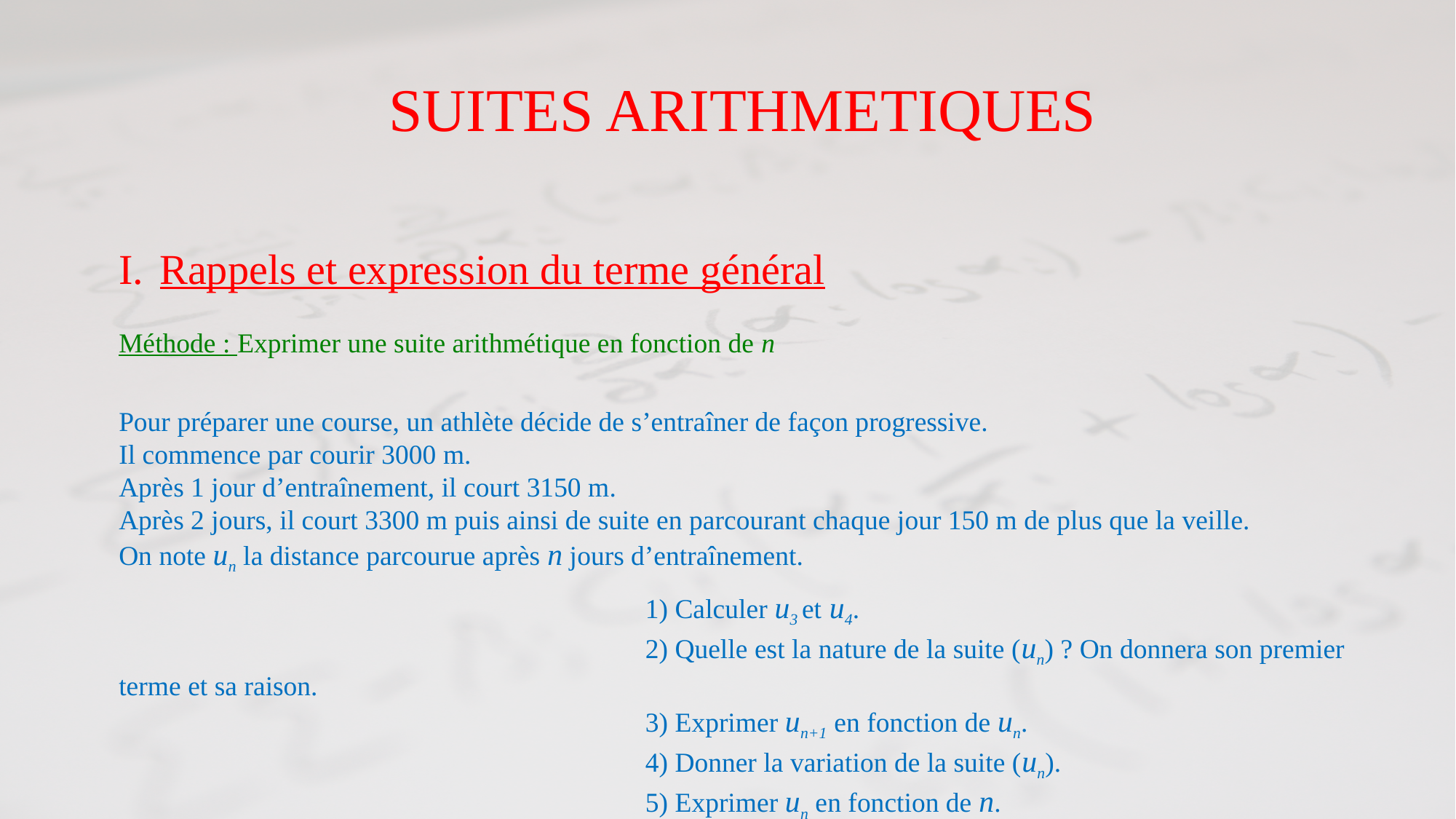

SUITES ARITHMETIQUES

Rappels et expression du terme général

Méthode : Exprimer une suite arithmétique en fonction de n

Pour préparer une course, un athlète décide de s’entraîner de façon progressive.
Il commence par courir 3000 m.
Après 1 jour d’entraînement, il court 3150 m.
Après 2 jours, il court 3300 m puis ainsi de suite en parcourant chaque jour 150 m de plus que la veille.
On note un la distance parcourue après n jours d’entraînement.

	1) Calculer u3 et u4.
	2) Quelle est la nature de la suite (un) ? On donnera son premier terme et sa raison.
	3) Exprimer un+1 en fonction de un.
	4) Donner la variation de la suite (un).
	5) Exprimer un en fonction de n.